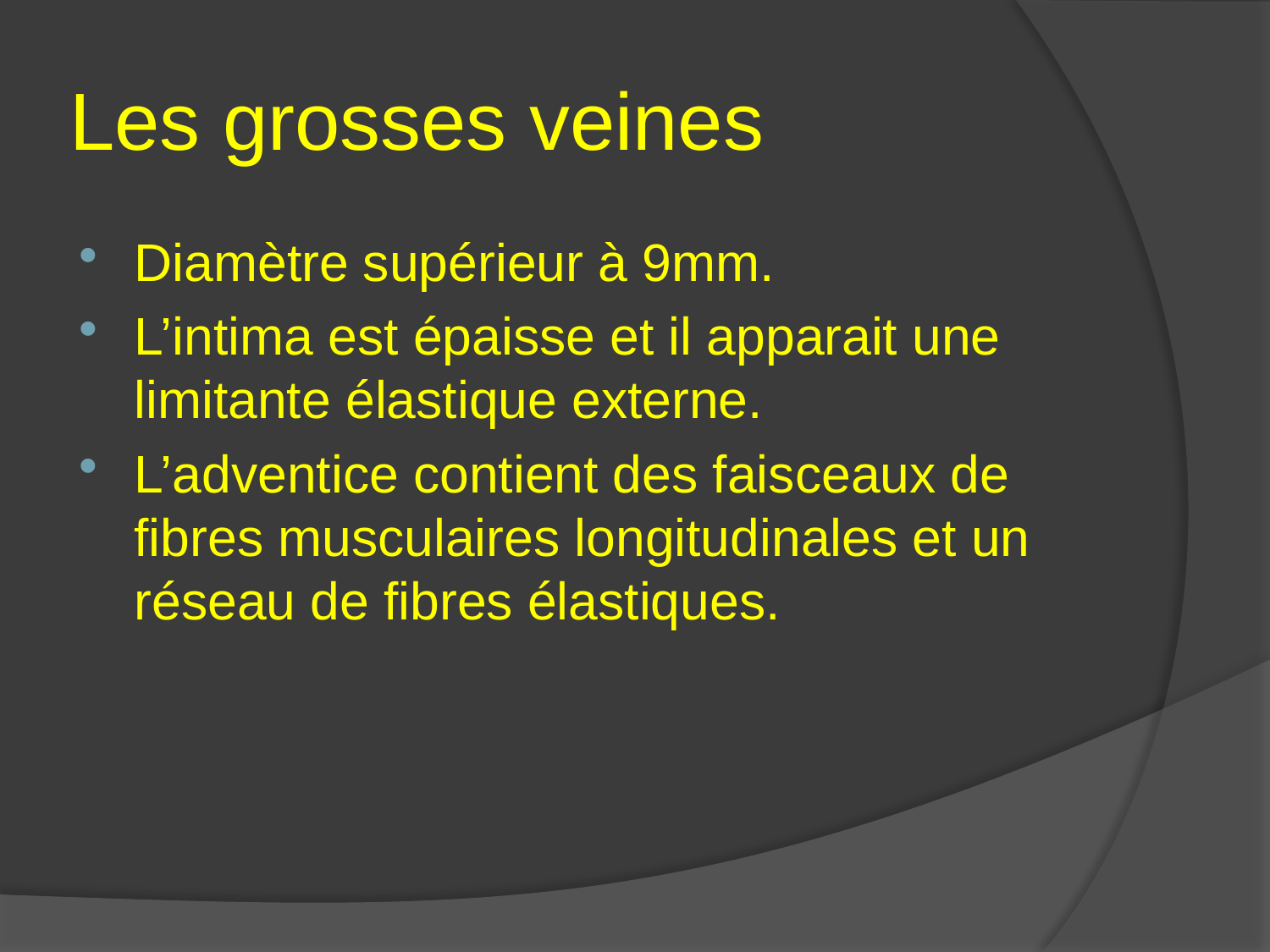

# Les grosses veines
Diamètre supérieur à 9mm.
L’intima est épaisse et il apparait une limitante élastique externe.
L’adventice contient des faisceaux de fibres musculaires longitudinales et un réseau de fibres élastiques.